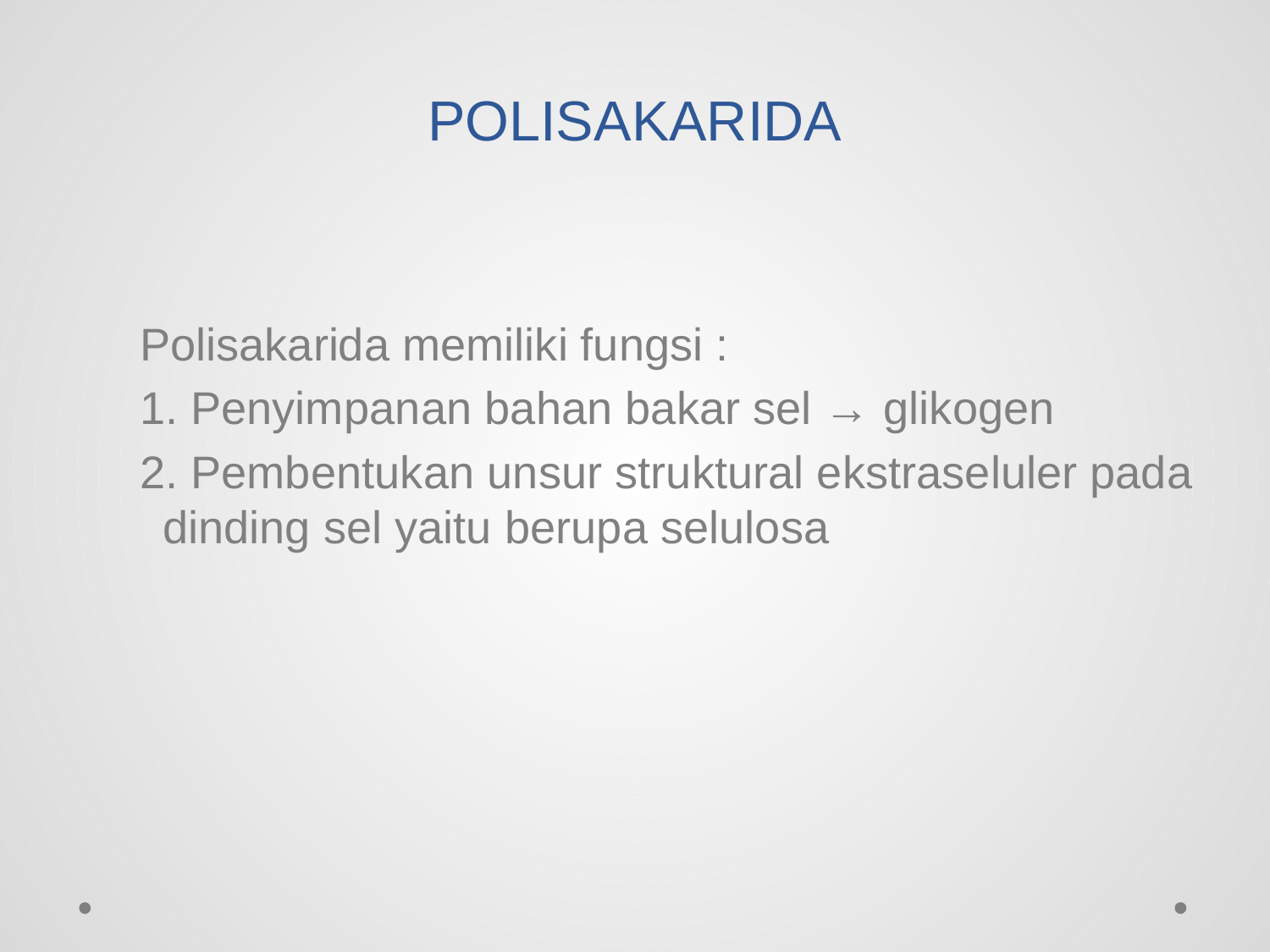

# POLISAKARIDA

Polisakarida memiliki fungsi :
 Penyimpanan bahan bakar sel → glikogen
 Pembentukan unsur struktural ekstraseluler pada dinding sel yaitu berupa selulosa